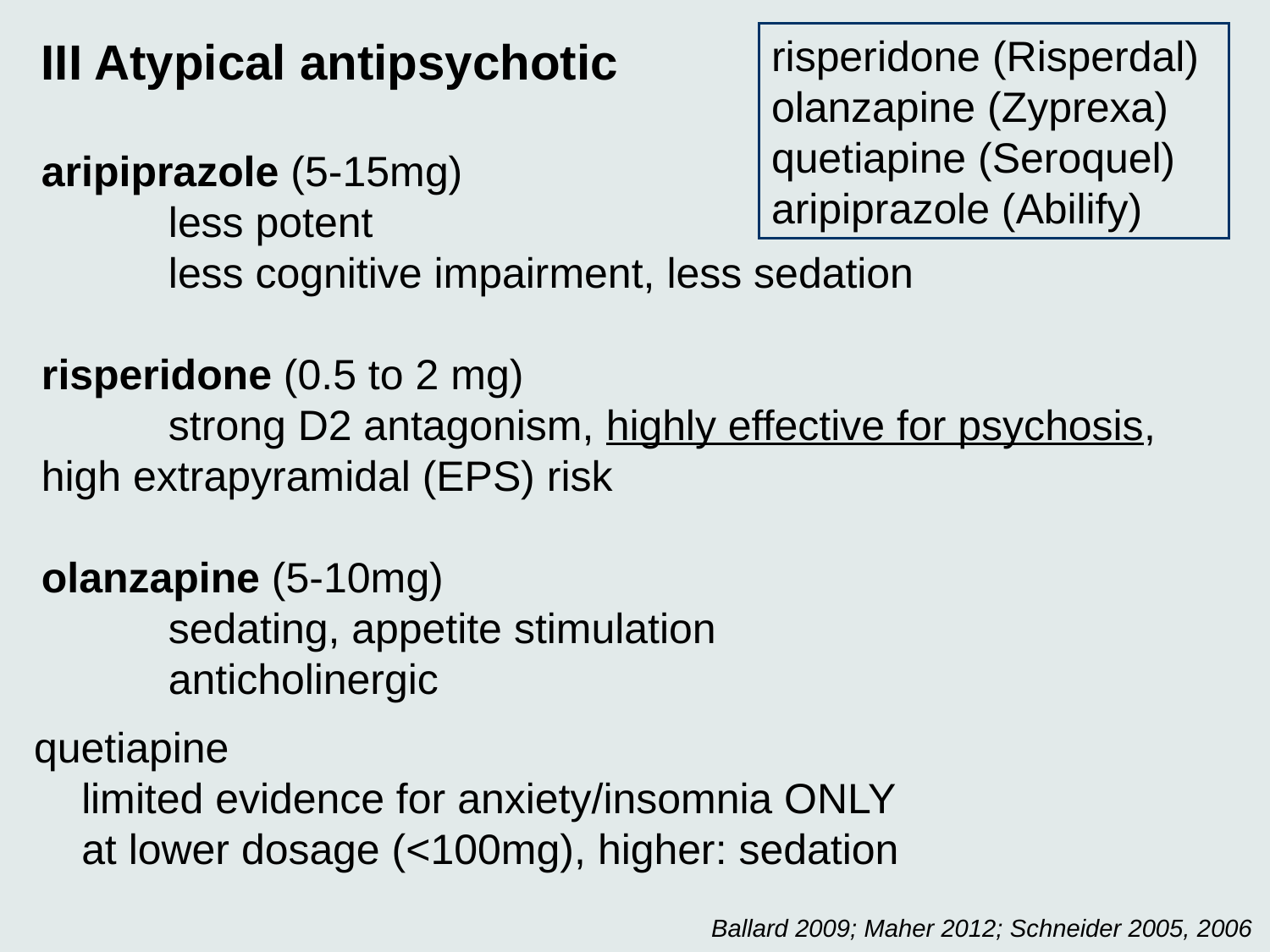

risperidone (Risperdal)
olanzapine (Zyprexa)
quetiapine (Seroquel)
aripiprazole (Abilify)
III Atypical antipsychotic
aripiprazole (5-15mg)
	less potent
	less cognitive impairment, less sedation

risperidone (0.5 to 2 mg)
	strong D2 antagonism, highly effective for psychosis, 	high extrapyramidal (EPS) risk

olanzapine (5-10mg)
	sedating, appetite stimulation
	anticholinergic
quetiapine
    limited evidence for anxiety/insomnia ONLY
    at lower dosage (<100mg), higher: sedation

Ballard 2009; Maher 2012; Schneider 2005, 2006